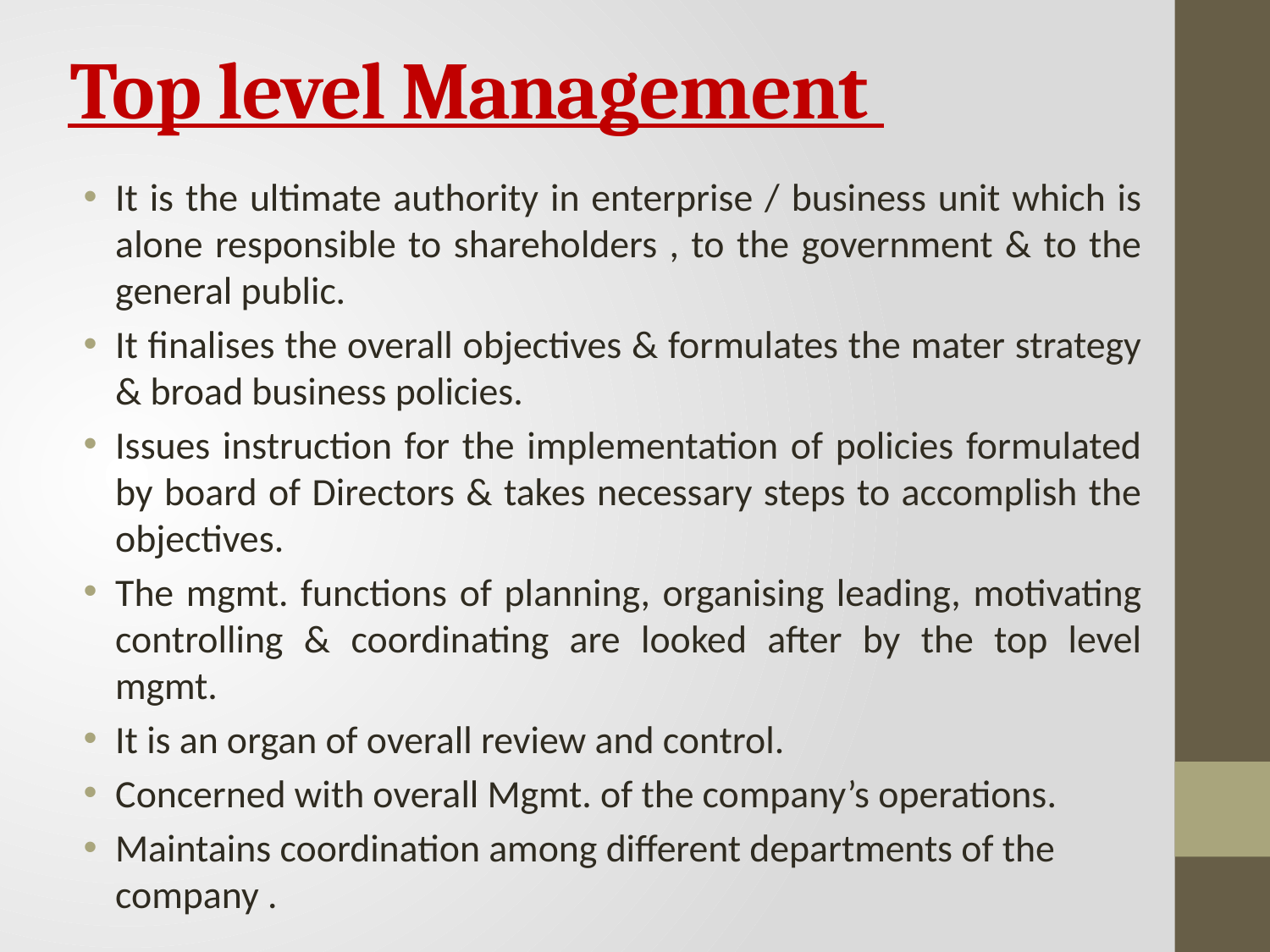

# Top level Management
It is the ultimate authority in enterprise / business unit which is alone responsible to shareholders , to the government & to the general public.
It finalises the overall objectives & formulates the mater strategy & broad business policies.
Issues instruction for the implementation of policies formulated by board of Directors & takes necessary steps to accomplish the objectives.
The mgmt. functions of planning, organising leading, motivating controlling & coordinating are looked after by the top level mgmt.
It is an organ of overall review and control.
Concerned with overall Mgmt. of the company’s operations.
Maintains coordination among different departments of the company .